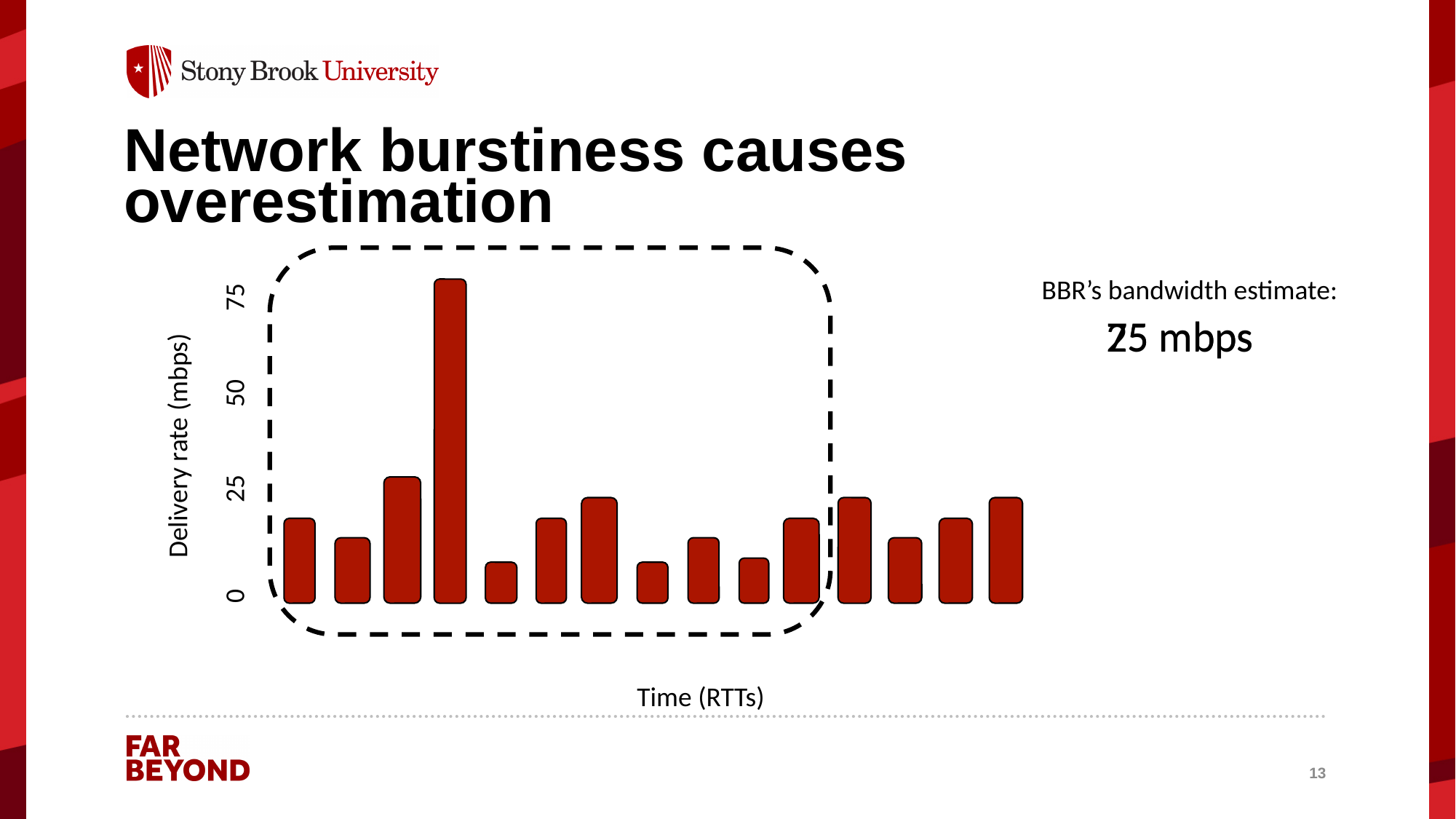

# Network burstiness causes overestimation

BBR’s bandwidth estimate:

75 mbps
25 mbps
0              25           50           75
Delivery rate (mbps)

Time (RTTs)
13